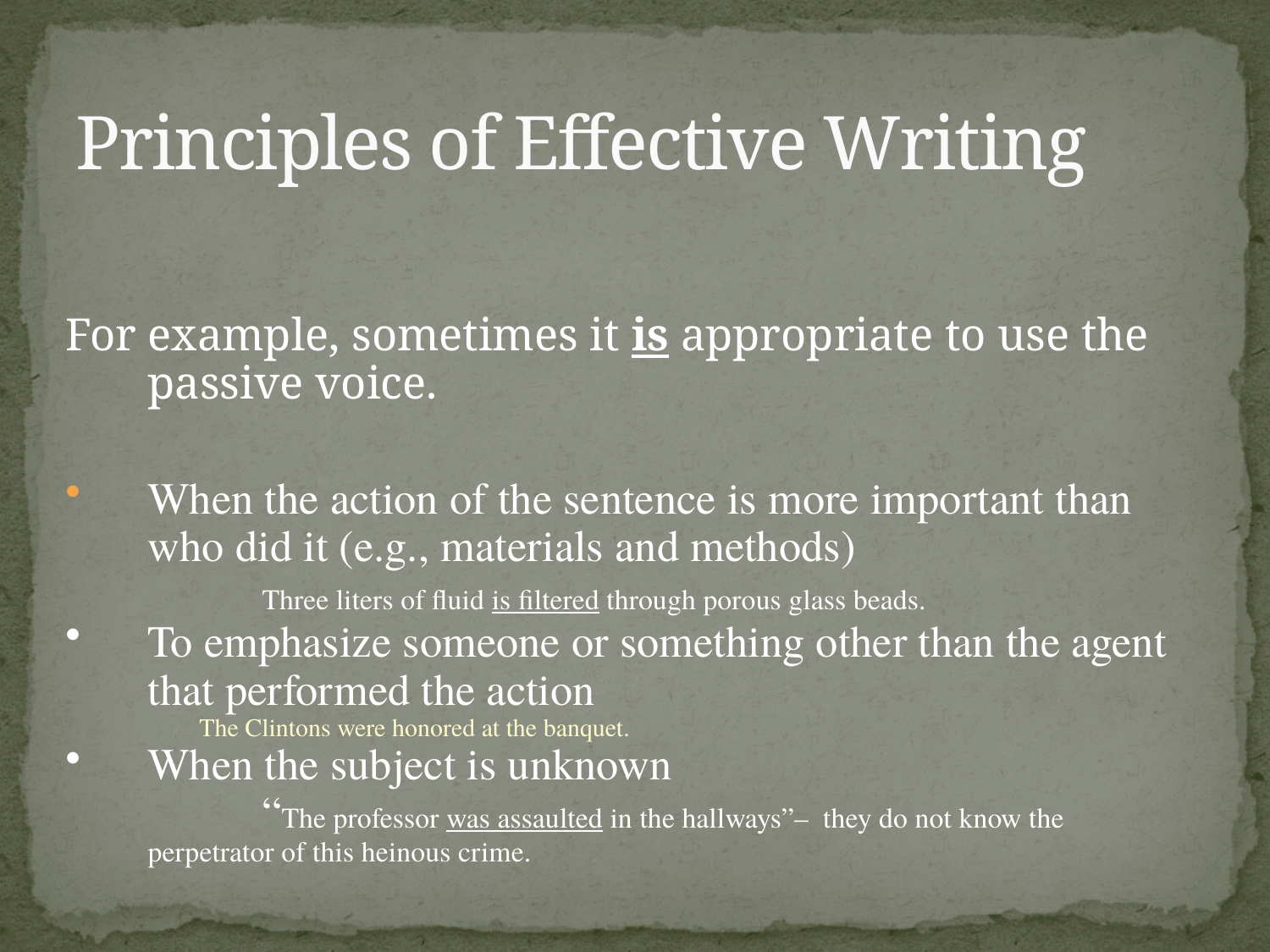

# Principles of Effective Writing
For example, sometimes it is appropriate to use the passive voice.

When the action of the sentence is more important than who did it (e.g., materials and methods)
		Three liters of fluid is filtered through porous glass beads.
To emphasize someone or something other than the agent that performed the action
	The Clintons were honored at the banquet.
When the subject is unknown
		“The professor was assaulted in the hallways”–  they do not know the 	perpetrator of this heinous crime.